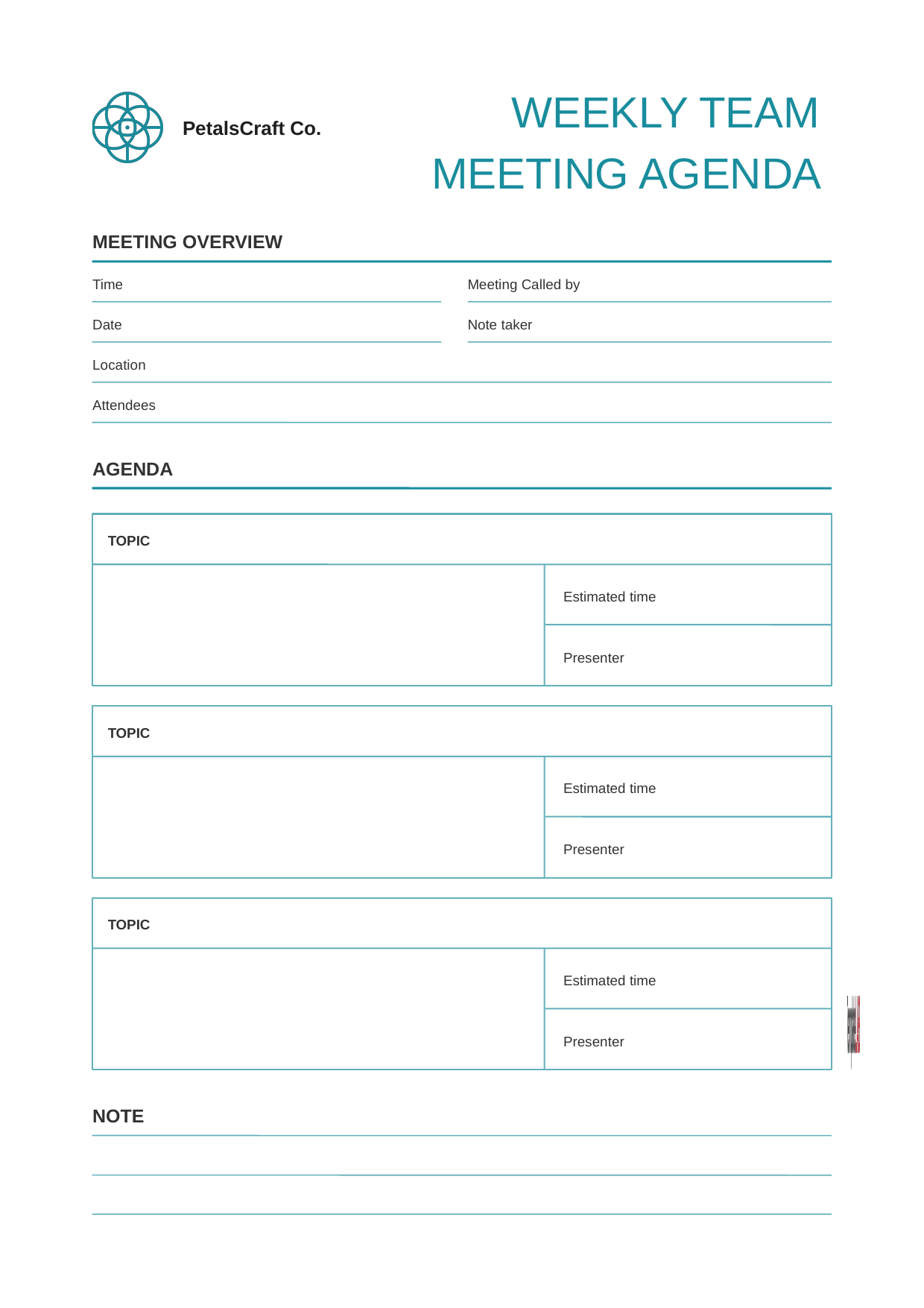

WEEKLY TEAM
MEETING AGENDA

PetalsCraft Co.
MEETING OVERVIEW

Time
Meeting Called by

Date
Note taker

Location

Attendees

AGENDA

TOPIC

Estimated time

Presenter

TOPIC

Estimated time

Presenter

TOPIC

Estimated time

Presenter

NOTE